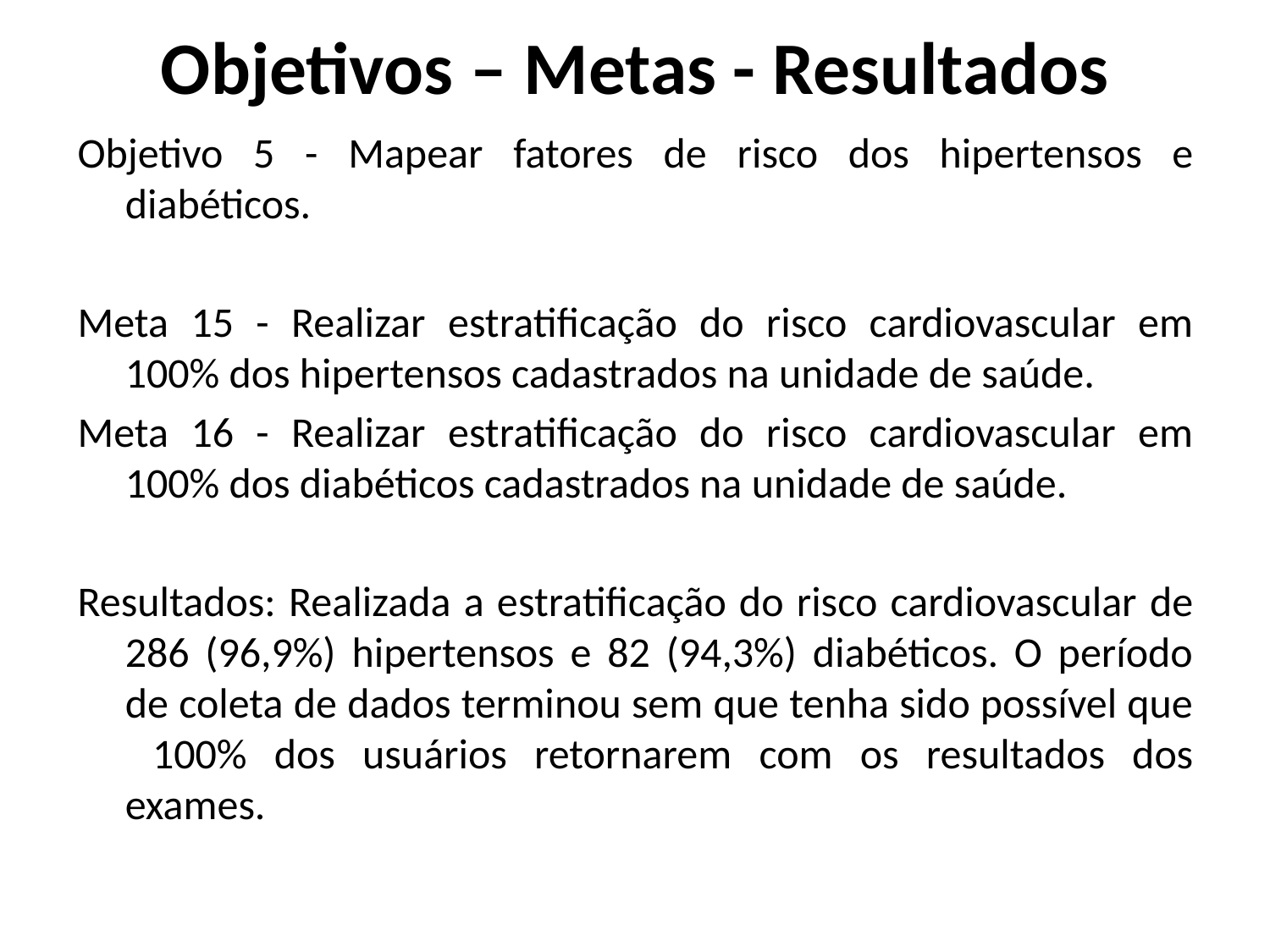

# Objetivos – Metas - Resultados
Objetivo 5 - Mapear fatores de risco dos hipertensos e diabéticos.

Meta 15 - Realizar estratificação do risco cardiovascular em 100% dos hipertensos cadastrados na unidade de saúde.
Meta 16 - Realizar estratificação do risco cardiovascular em 100% dos diabéticos cadastrados na unidade de saúde.

Resultados: Realizada a estratificação do risco cardiovascular de 286 (96,9%) hipertensos e 82 (94,3%) diabéticos. O período de coleta de dados terminou sem que tenha sido possível que  100% dos usuários retornarem com os resultados dos exames.